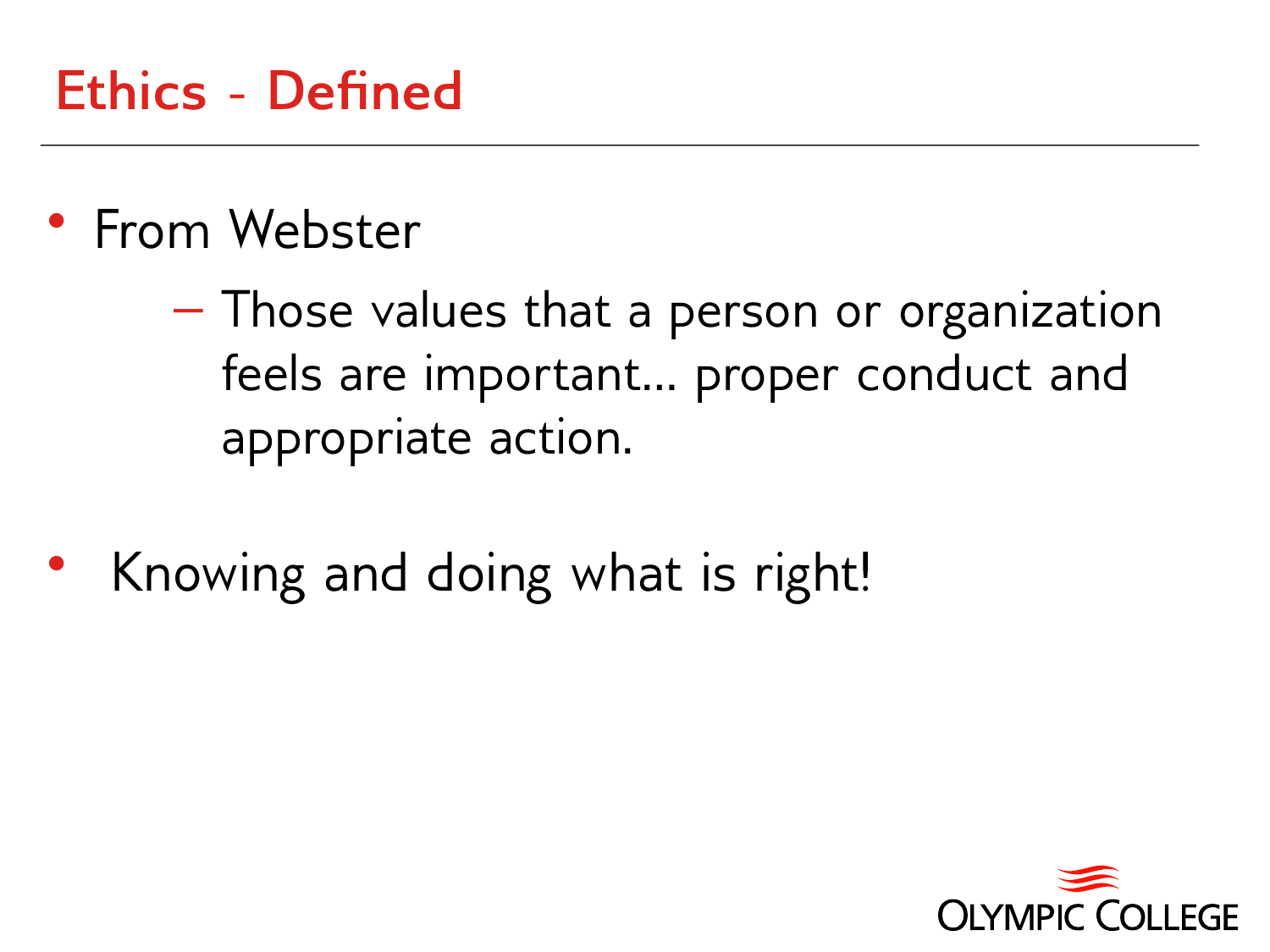

# Ethics - Defined
From Webster
Those values that a person or organization feels are important… proper conduct and appropriate action.

 Knowing and doing what is right!